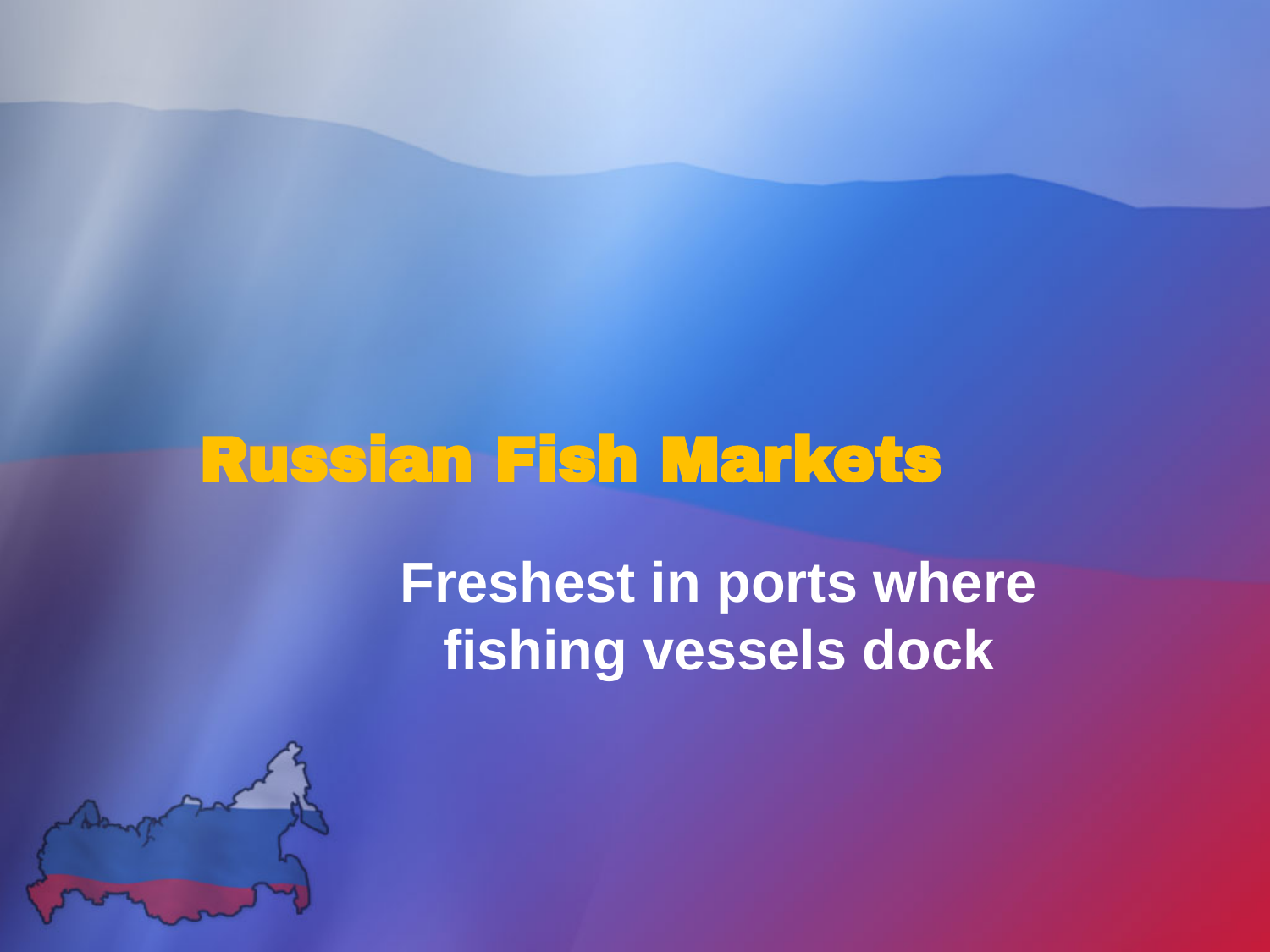

# Russian Fish Markets
Freshest in ports where fishing vessels dock